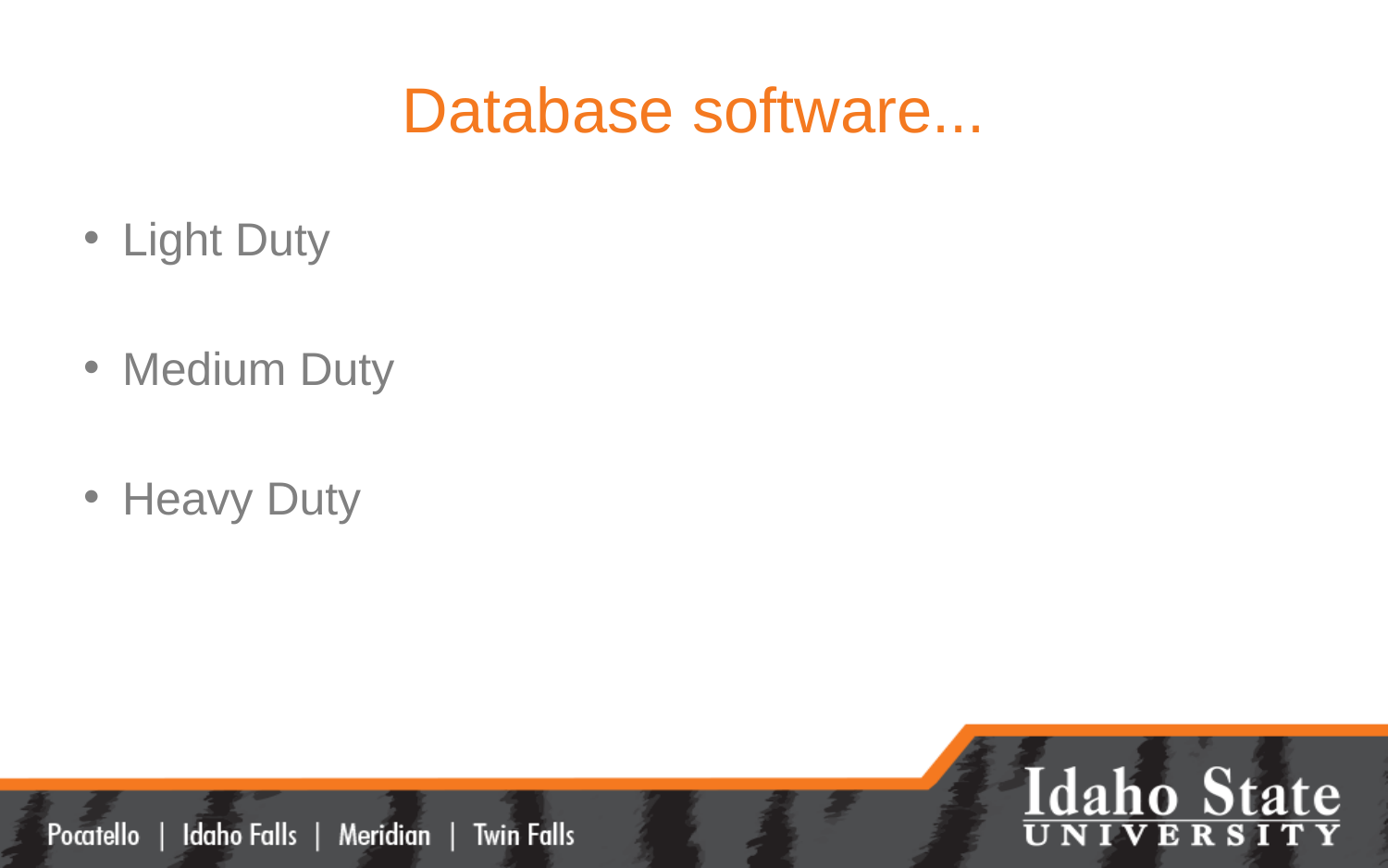

# Database software...
Light Duty

Medium Duty

Heavy Duty